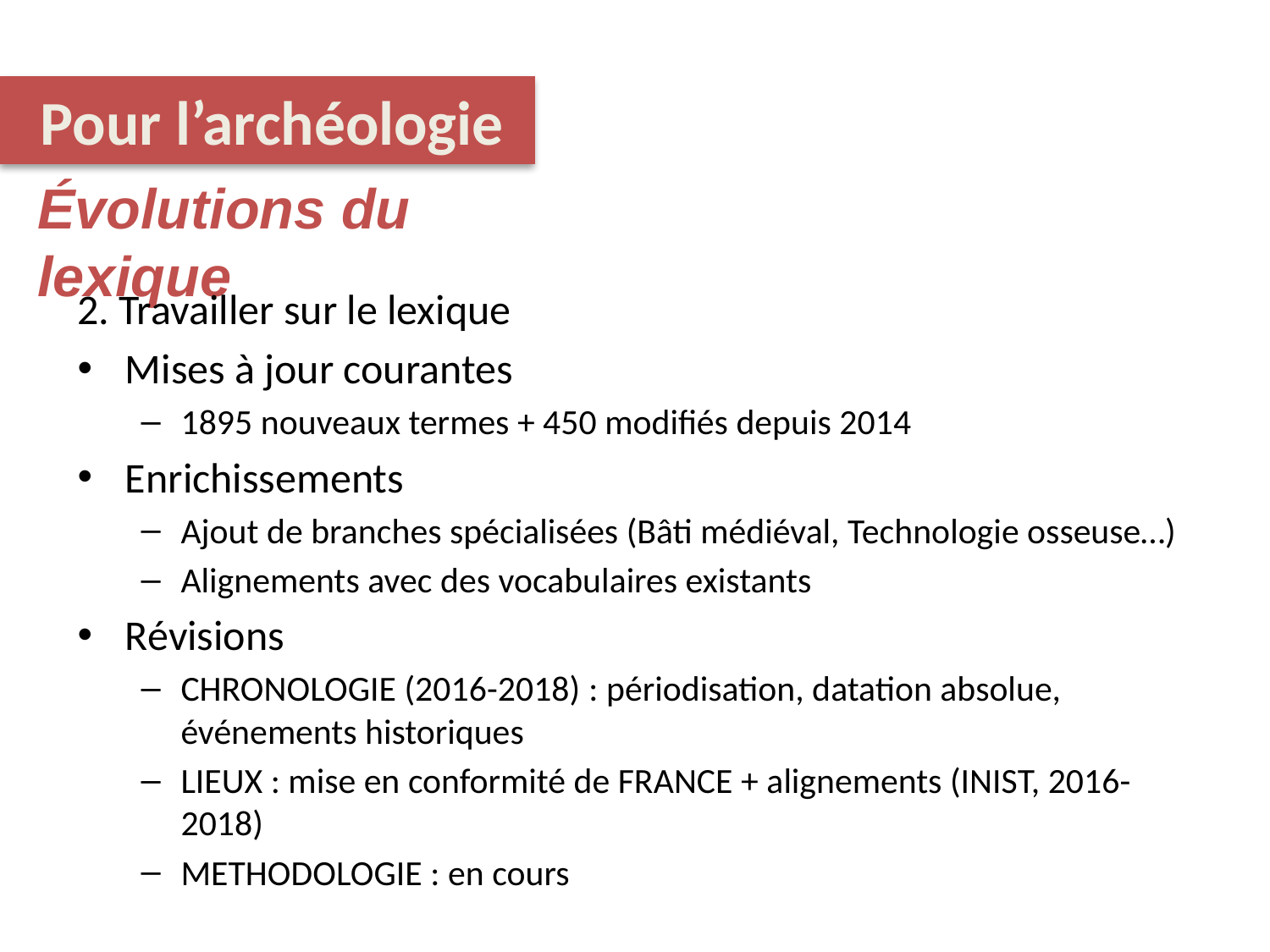

# Pour l’archéologie
Évolutions du lexique
2. Travailler sur le lexique
Mises à jour courantes
1895 nouveaux termes + 450 modifiés depuis 2014
Enrichissements
Ajout de branches spécialisées (Bâti médiéval, Technologie osseuse…)
Alignements avec des vocabulaires existants
Révisions
CHRONOLOGIE (2016-2018) : périodisation, datation absolue, événements historiques
LIEUX : mise en conformité de FRANCE + alignements (INIST, 2016-2018)
METHODOLOGIE : en cours